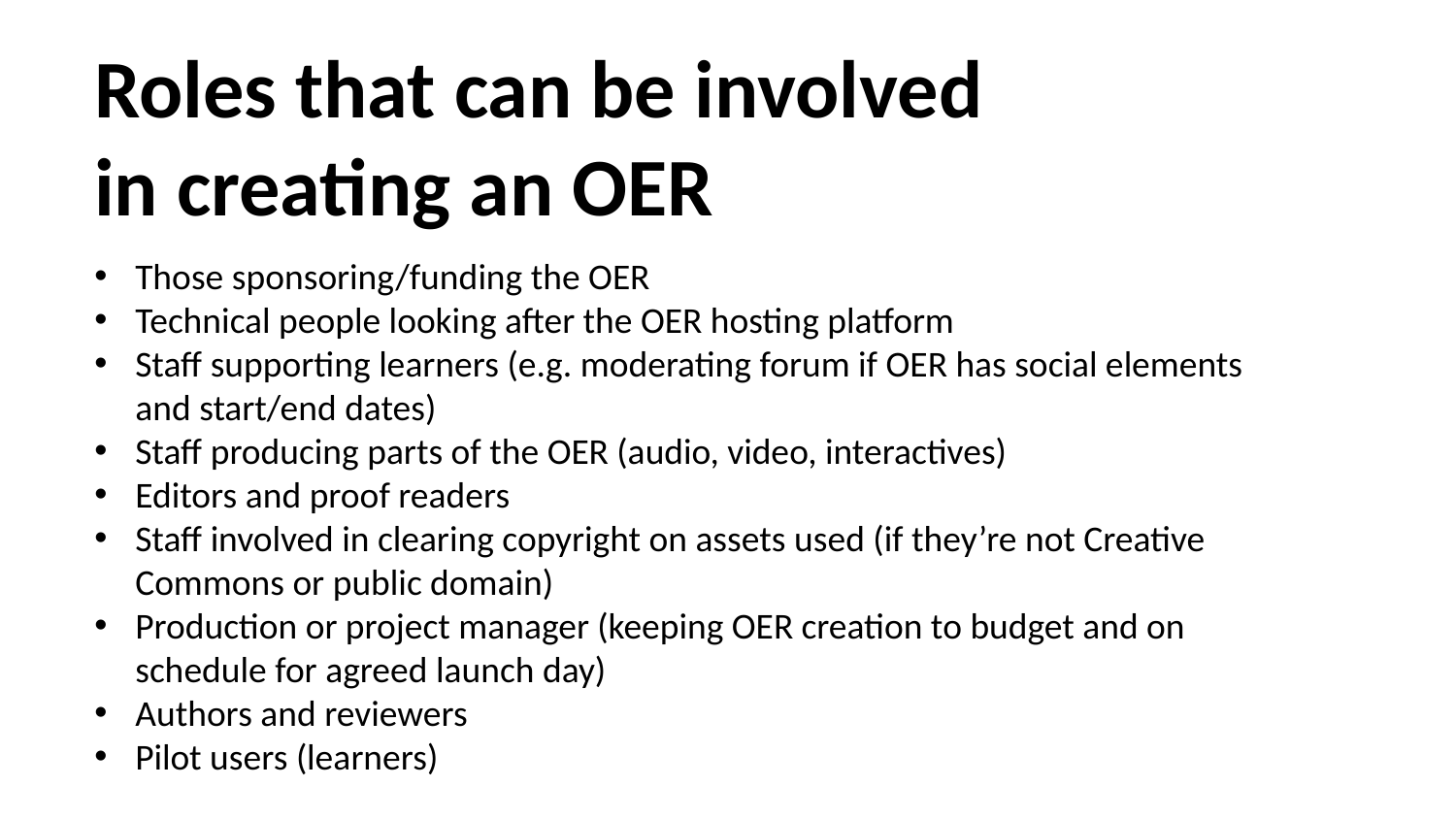

# Roles that can be involved in creating an OER
Those sponsoring/funding the OER
Technical people looking after the OER hosting platform
Staff supporting learners (e.g. moderating forum if OER has social elements and start/end dates)
Staff producing parts of the OER (audio, video, interactives)
Editors and proof readers
Staff involved in clearing copyright on assets used (if they’re not Creative Commons or public domain)
Production or project manager (keeping OER creation to budget and on schedule for agreed launch day)
Authors and reviewers
Pilot users (learners)